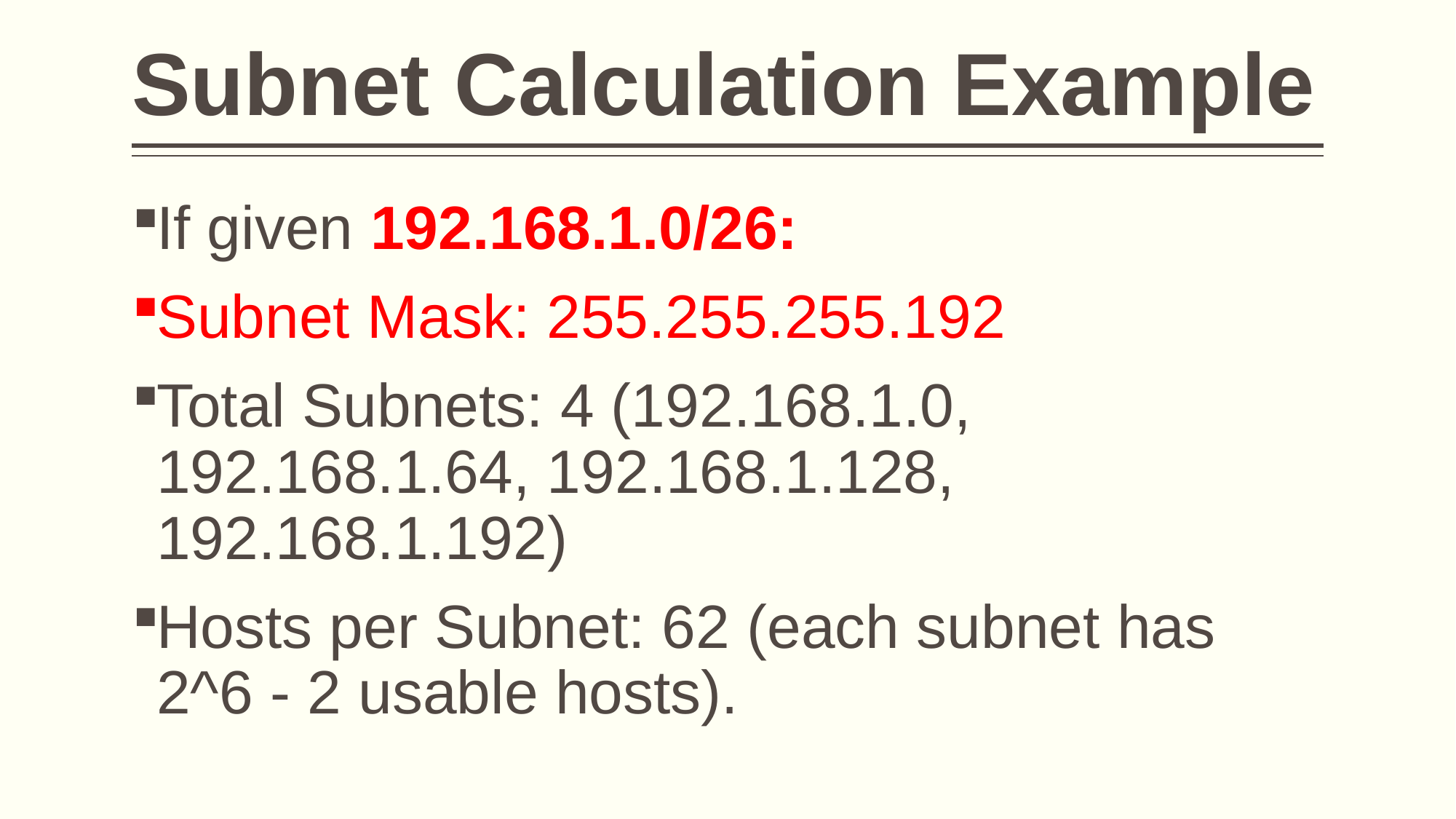

# Subnet Calculation Example
If given 192.168.1.0/26:
Subnet Mask: 255.255.255.192
Total Subnets: 4 (192.168.1.0, 192.168.1.64, 192.168.1.128, 192.168.1.192)
Hosts per Subnet: 62 (each subnet has 2^6 - 2 usable hosts).